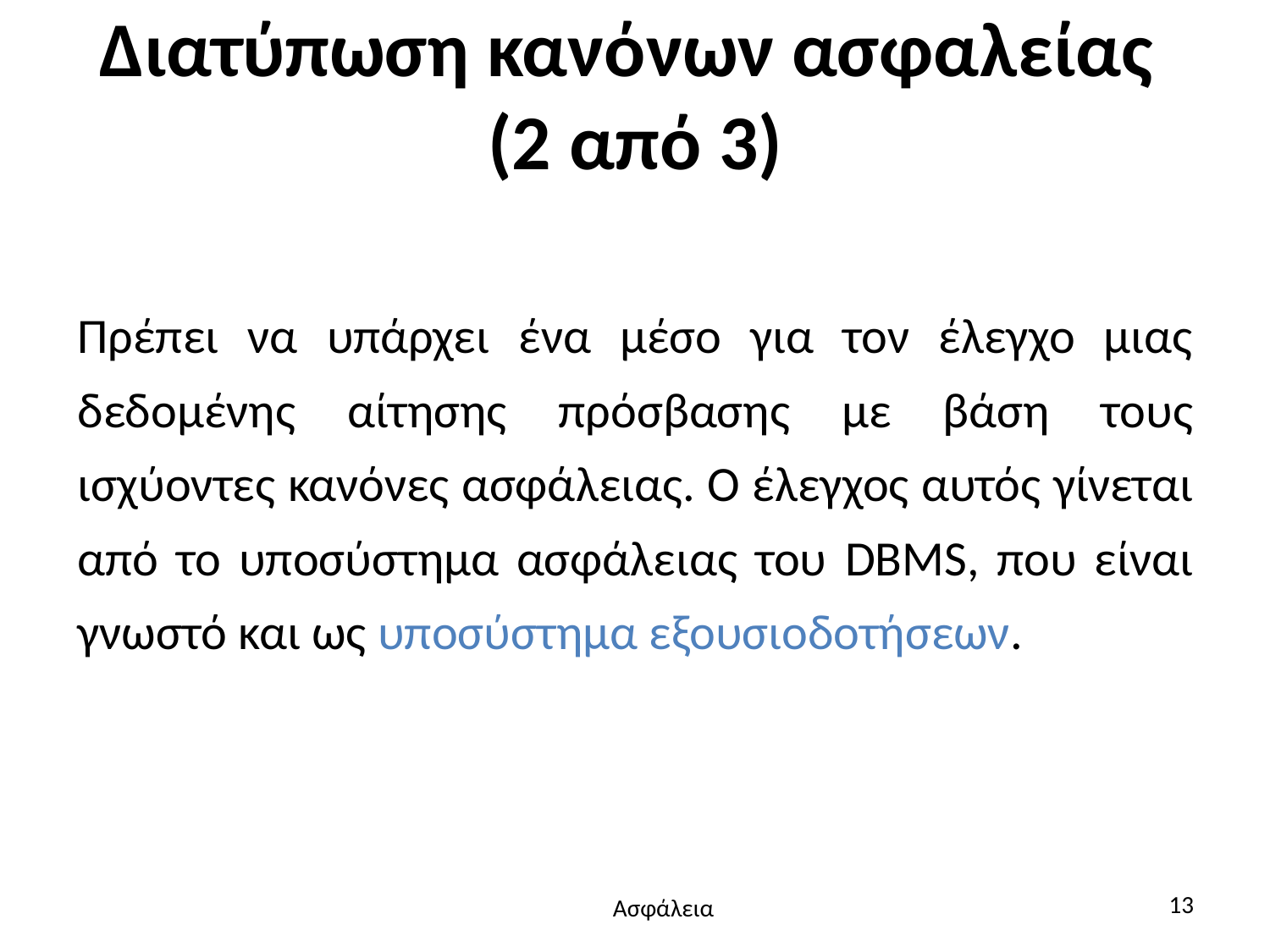

# Διατύπωση κανόνων ασφαλείας (2 από 3)
Πρέπει να υπάρχει ένα μέσο για τον έλεγχο μιας δεδομένης αίτησης πρόσβασης με βάση τους ισχύοντες κανόνες ασφάλειας. Ο έλεγχος αυτός γίνεται από το υποσύστημα ασφάλειας του DBMS, που είναι γνωστό και ως υποσύστημα εξουσιοδοτήσεων.
13
Ασφάλεια